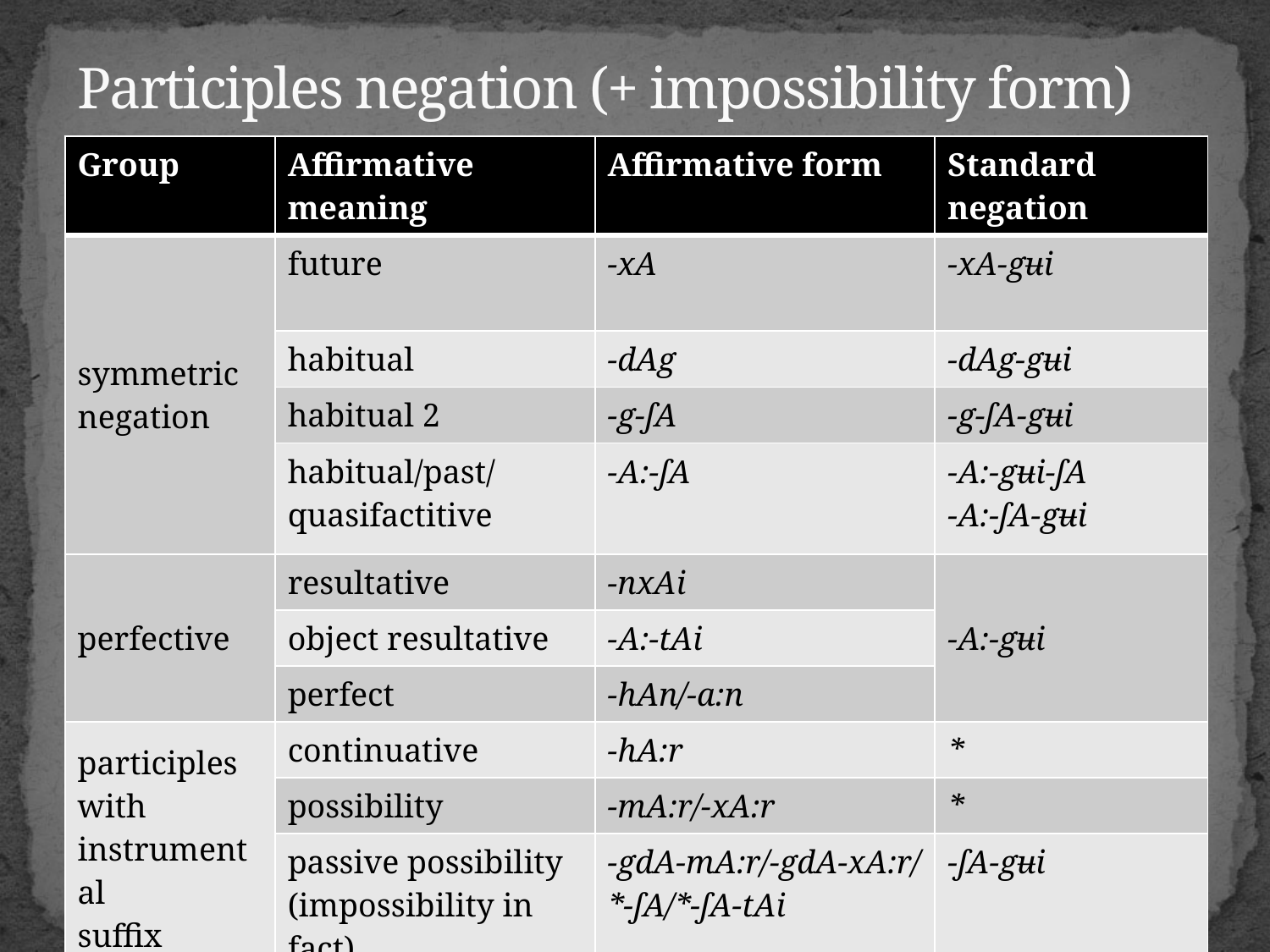

# Participles negation (+ impossibility form)
| Group | Affirmative meaning | Affirmative form | Standard negation |
| --- | --- | --- | --- |
| symmetric negation | future | -xA | -xA-gʉi |
|  | habitual | -dAg | -dAg-gʉi |
|  | habitual 2 | -g-ʃA | -g-ʃA-gʉi |
|  | habitual/past/ quasifactitive | -A:-ʃA | -A:-gʉi-ʃA -A:-ʃA-gʉi |
| perfective | resultative | -nxAi | -A:-gʉi |
|  | object resultative | -A:-tAi |  |
|  | perfect | -hAn/-a:n |  |
| participles with instrumental suffix | continuative | -hA:r | \* |
|  | possibility | -mA:r/-xA:r | \* |
|  | passive possibility (impossibility in fact) | -gdA-mA:r/-gdA-xA:r/ \*-ʃA/\*-ʃA-tAi | -ʃA-gʉi |